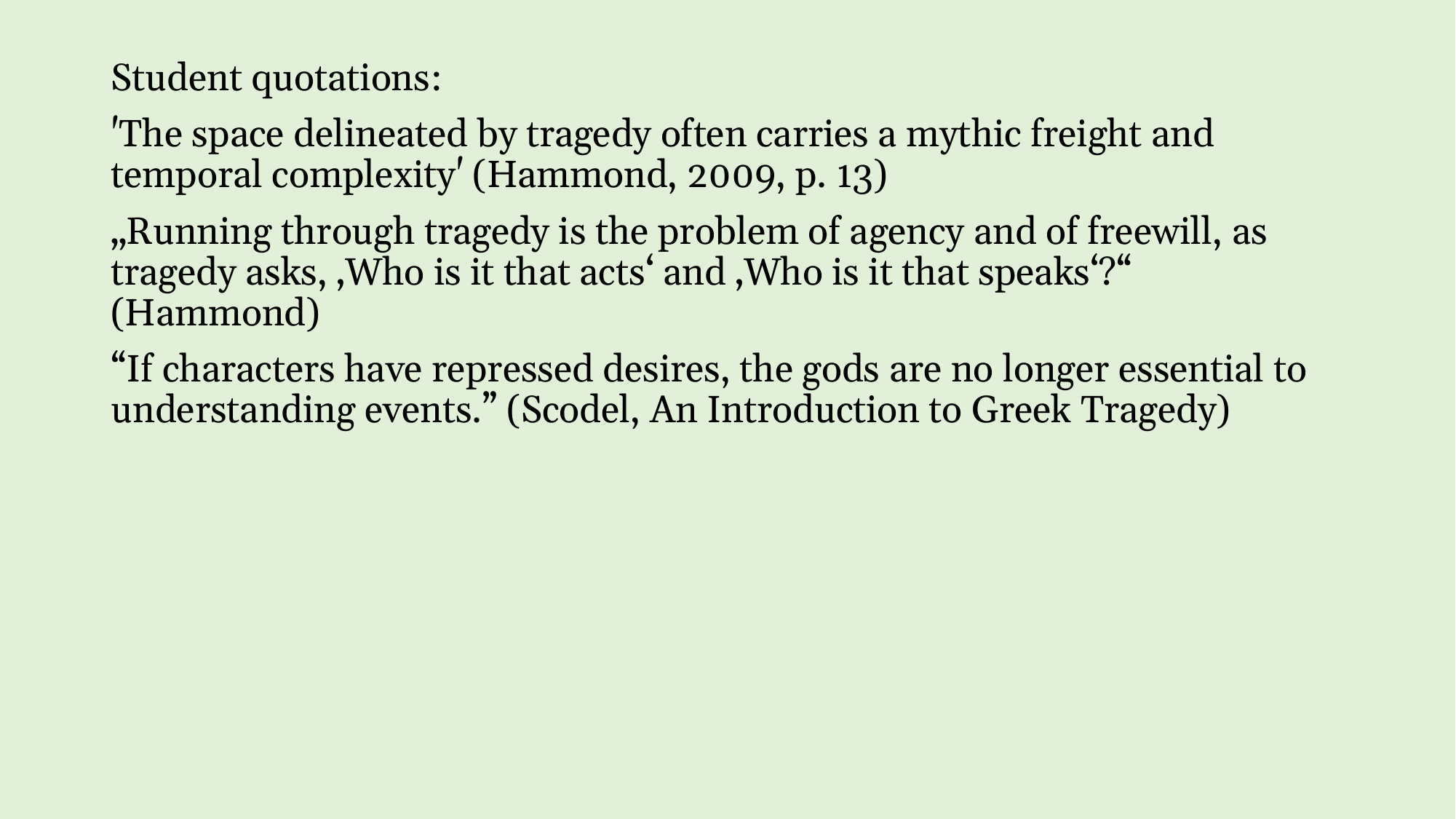

Student quotations:
'The space delineated by tragedy often carries a mythic freight and temporal complexity' (Hammond, 2009, p. 13)
„Running through tragedy is the problem of agency and of freewill, as tragedy asks, ‚Who is it that acts‘ and ‚Who is it that speaks‘?“ (Hammond)
“If characters have repressed desires, the gods are no longer essential to understanding events.” (Scodel, An Introduction to Greek Tragedy)